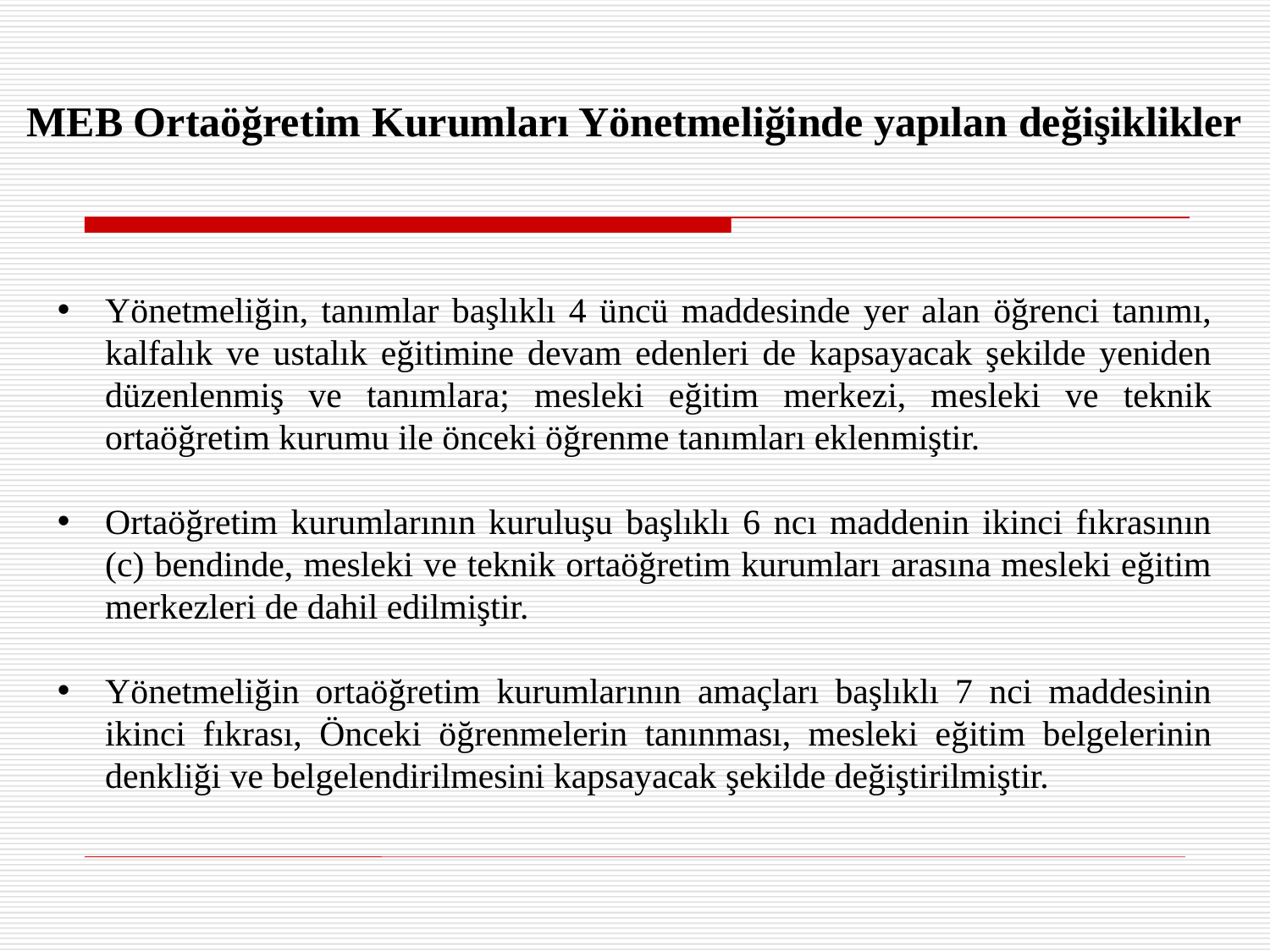

MEB Ortaöğretim Kurumları Yönetmeliğinde yapılan değişiklikler
Yönetmeliğin, tanımlar başlıklı 4 üncü maddesinde yer alan öğrenci tanımı, kalfalık ve ustalık eğitimine devam edenleri de kapsayacak şekilde yeniden düzenlenmiş ve tanımlara; mesleki eğitim merkezi, mesleki ve teknik ortaöğretim kurumu ile önceki öğrenme tanımları eklenmiştir.

Ortaöğretim kurumlarının kuruluşu başlıklı 6 ncı maddenin ikinci fıkrasının (c) bendinde, mesleki ve teknik ortaöğretim kurumları arasına mesleki eğitim merkezleri de dahil edilmiştir.

Yönetmeliğin ortaöğretim kurumlarının amaçları başlıklı 7 nci maddesinin ikinci fıkrası, Önceki öğrenmelerin tanınması, mesleki eğitim belgelerinin denkliği ve belgelendirilmesini kapsayacak şekilde değiştirilmiştir.